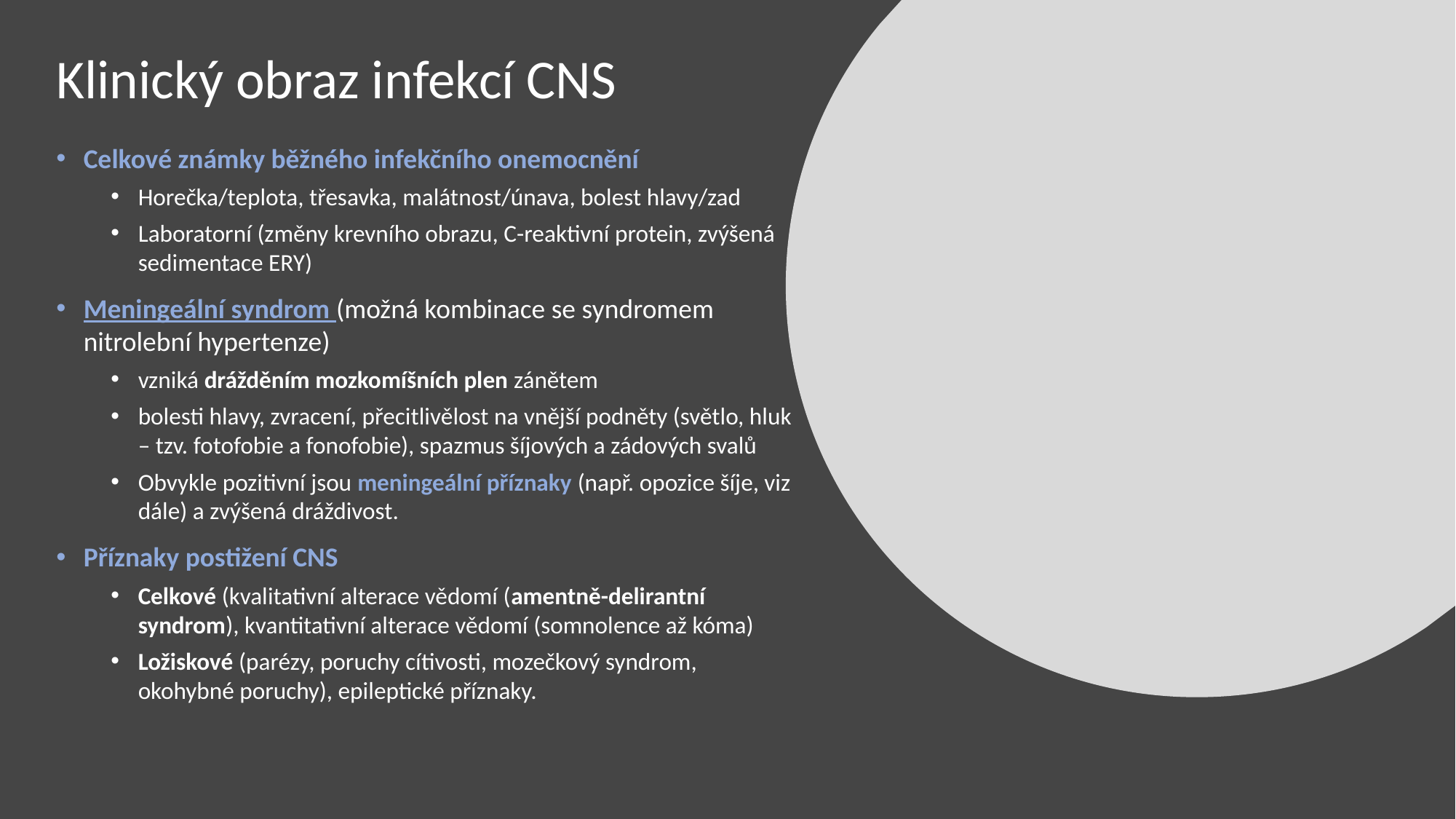

# Klinický obraz infekcí CNS
Celkové známky běžného infekčního onemocnění
Horečka/teplota, třesavka, malátnost/únava, bolest hlavy/zad
Laboratorní (změny krevního obrazu, C-reaktivní protein, zvýšená sedimentace ERY)
Meningeální syndrom (možná kombinace se syndromem nitrolební hypertenze)
vzniká drážděním mozkomíšních plen zánětem
bolesti hlavy, zvracení, přecitlivělost na vnější podněty (světlo, hluk – tzv. fotofobie a fonofobie), spazmus šíjových a zádových svalů
Obvykle pozitivní jsou meningeální příznaky (např. opozice šíje, viz dále) a zvýšená dráždivost.
Příznaky postižení CNS
Celkové (kvalitativní alterace vědomí (amentně-delirantní syndrom), kvantitativní alterace vědomí (somnolence až kóma)
Ložiskové (parézy, poruchy cítivosti, mozečkový syndrom, okohybné poruchy), epileptické příznaky.